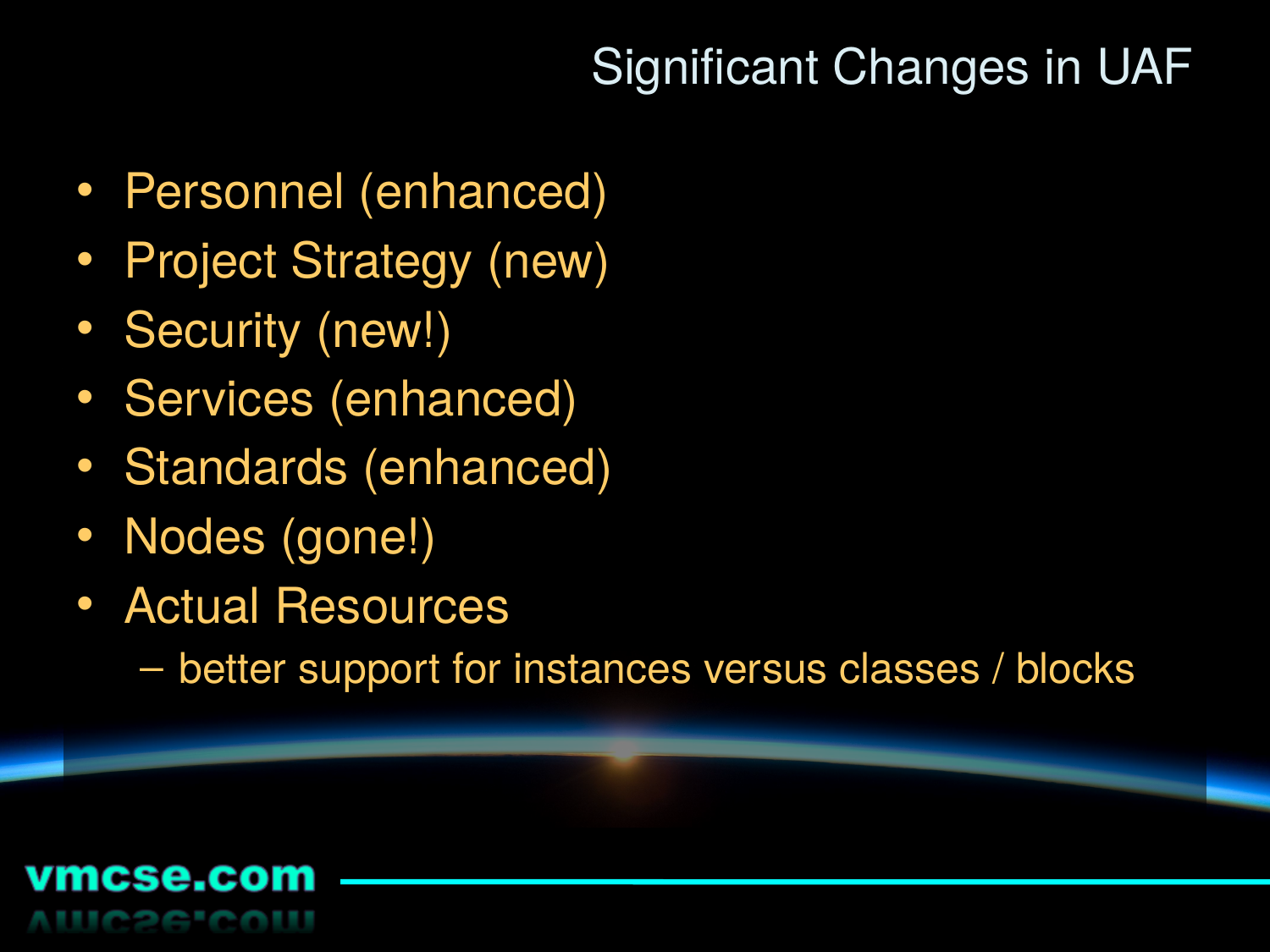

# Significant Changes in UAF
Personnel (enhanced)
Project Strategy (new)
Security (new!)
Services (enhanced)
Standards (enhanced)
Nodes (gone!)
Actual Resources
better support for instances versus classes / blocks